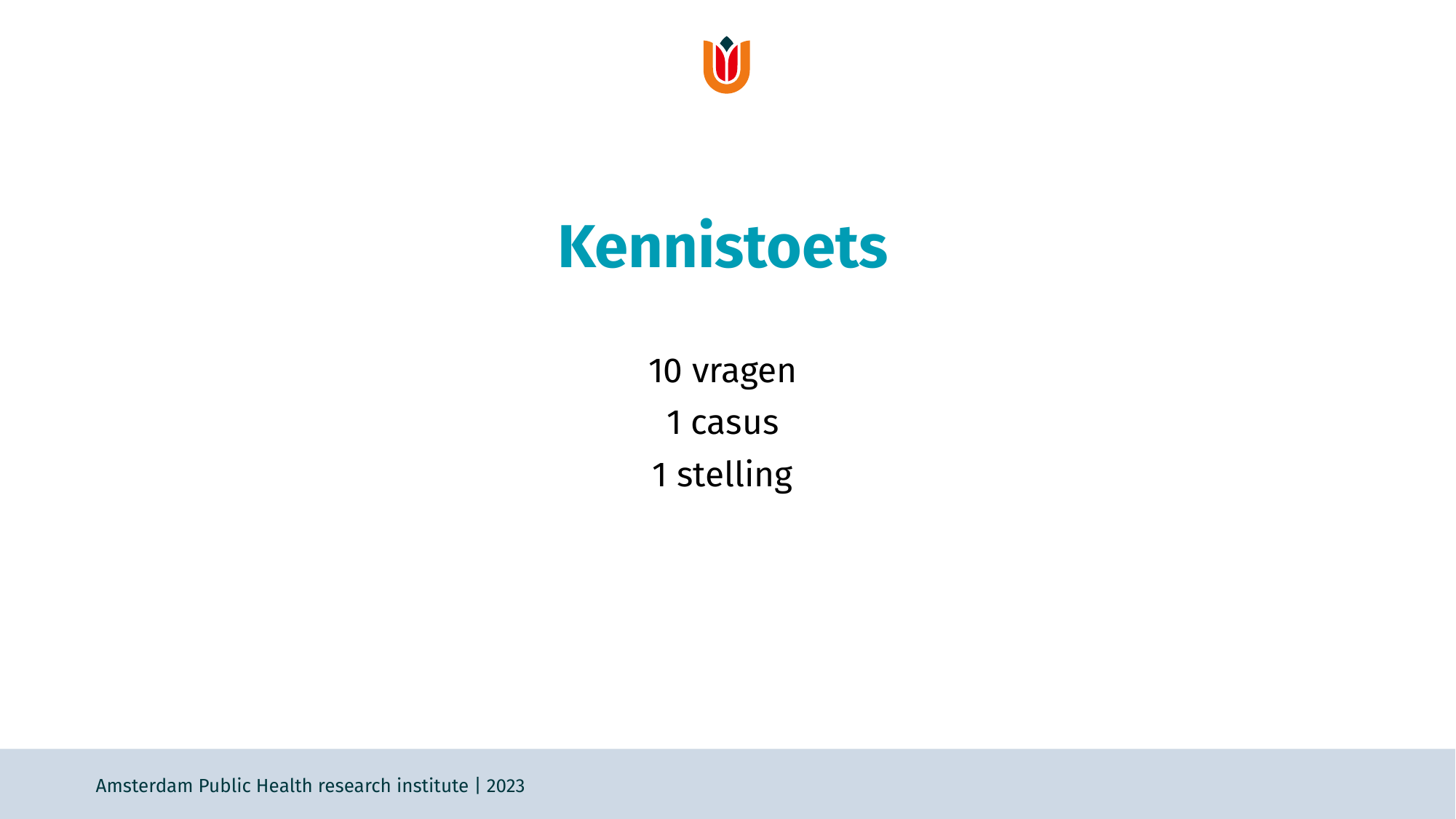

# Kennistoets

10 vragen
1 casus
1 stelling

Amsterdam Public Health research institute | 2023